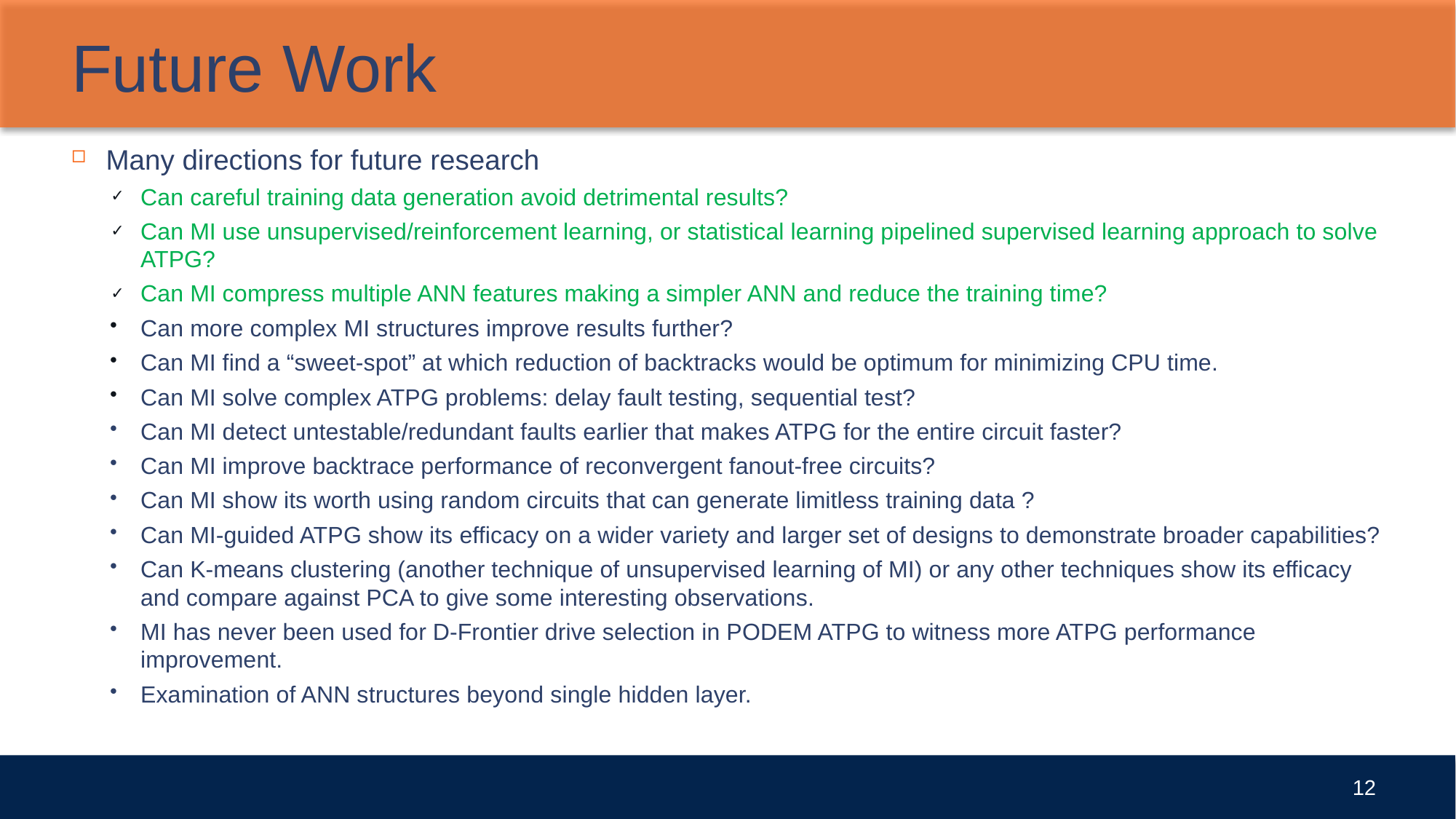

# Future Work
Many directions for future research
Can careful training data generation avoid detrimental results?
Can MI use unsupervised/reinforcement learning, or statistical learning pipelined supervised learning approach to solve ATPG?
Can MI compress multiple ANN features making a simpler ANN and reduce the training time?
Can more complex MI structures improve results further?
Can MI find a “sweet-spot” at which reduction of backtracks would be optimum for minimizing CPU time.
Can MI solve complex ATPG problems: delay fault testing, sequential test?
Can MI detect untestable/redundant faults earlier that makes ATPG for the entire circuit faster?
Can MI improve backtrace performance of reconvergent fanout-free circuits?
Can MI show its worth using random circuits that can generate limitless training data ?
Can MI-guided ATPG show its efficacy on a wider variety and larger set of designs to demonstrate broader capabilities?
Can K-means clustering (another technique of unsupervised learning of MI) or any other techniques show its efficacy and compare against PCA to give some interesting observations.
MI has never been used for D-Frontier drive selection in PODEM ATPG to witness more ATPG performance improvement.
Examination of ANN structures beyond single hidden layer.